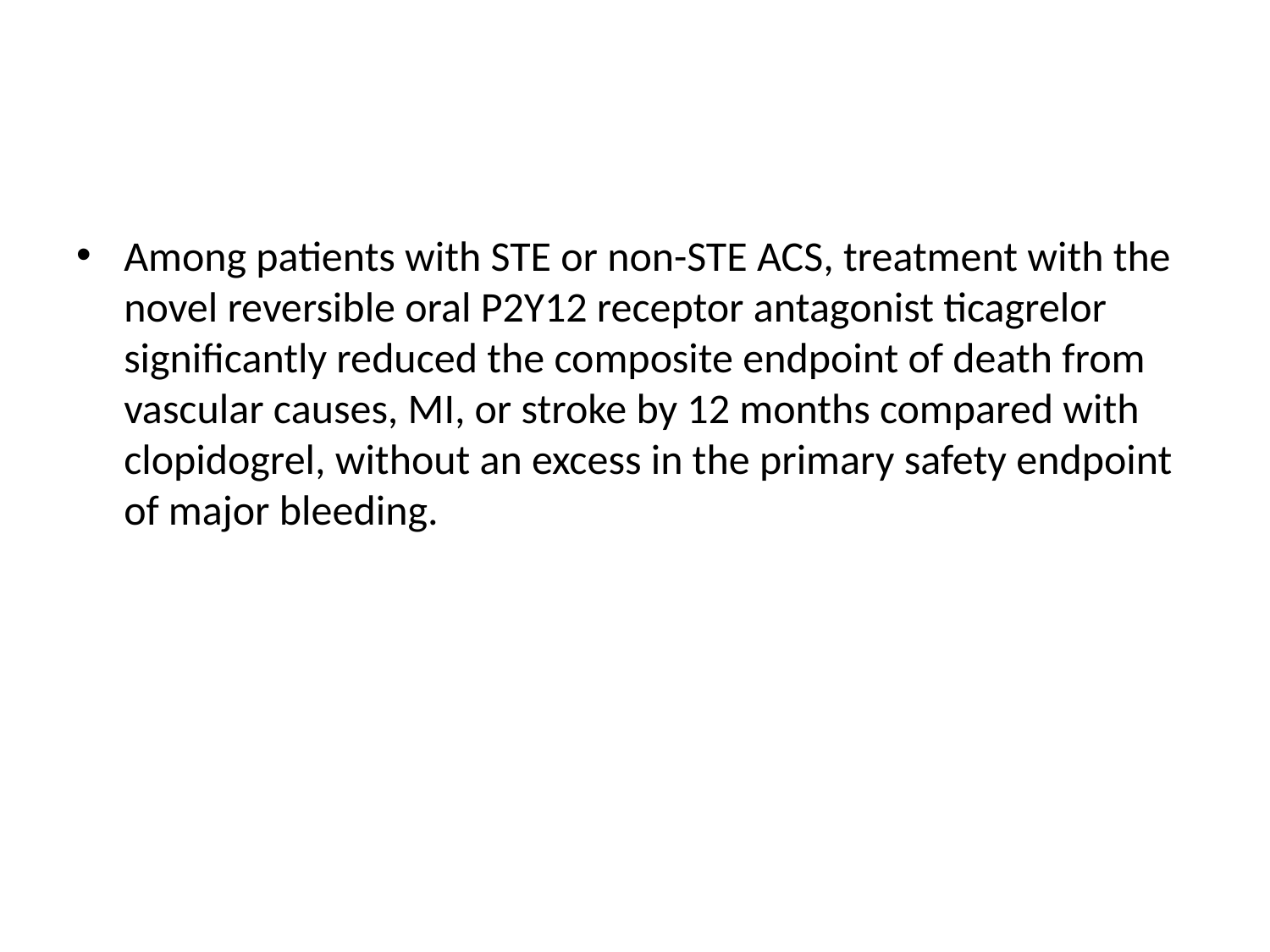

#
Among patients with STE or non-STE ACS, treatment with the novel reversible oral P2Y12 receptor antagonist ticagrelor significantly reduced the composite endpoint of death from vascular causes, MI, or stroke by 12 months compared with clopidogrel, without an excess in the primary safety endpoint of major bleeding.